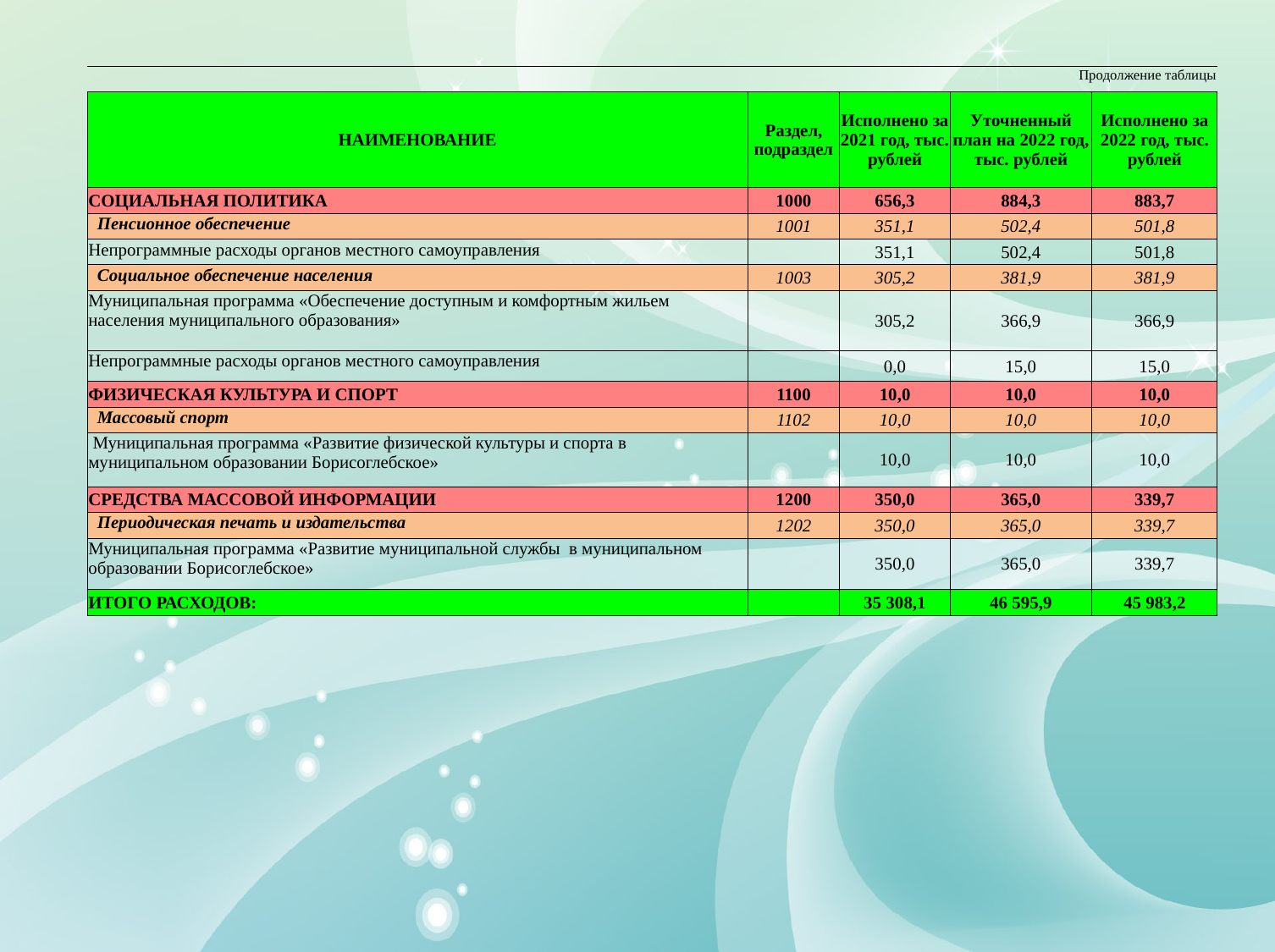

| Продолжение таблицы |  |  |  |  |
| --- | --- | --- | --- | --- |
| НАИМЕНОВАНИЕ | Раздел, подраздел | Исполнено за 2021 год, тыс. рублей | Уточненный план на 2022 год, тыс. рублей | Исполнено за 2022 год, тыс. рублей |
| СОЦИАЛЬНАЯ ПОЛИТИКА | 1000 | 656,3 | 884,3 | 883,7 |
| Пенсионное обеспечение | 1001 | 351,1 | 502,4 | 501,8 |
| Непрограммные расходы органов местного самоуправления |  | 351,1 | 502,4 | 501,8 |
| Социальное обеспечение населения | 1003 | 305,2 | 381,9 | 381,9 |
| Муниципальная программа «Обеспечение доступным и комфортным жильем населения муниципального образования» |  | 305,2 | 366,9 | 366,9 |
| Непрограммные расходы органов местного самоуправления |  | 0,0 | 15,0 | 15,0 |
| ФИЗИЧЕСКАЯ КУЛЬТУРА И СПОРТ | 1100 | 10,0 | 10,0 | 10,0 |
| Массовый спорт | 1102 | 10,0 | 10,0 | 10,0 |
| Муниципальная программа «Развитие физической культуры и спорта в муниципальном образовании Борисоглебское» |  | 10,0 | 10,0 | 10,0 |
| СРЕДСТВА МАССОВОЙ ИНФОРМАЦИИ | 1200 | 350,0 | 365,0 | 339,7 |
| Периодическая печать и издательства | 1202 | 350,0 | 365,0 | 339,7 |
| Муниципальная программа «Развитие муниципальной службы в муниципальном образовании Борисоглебское» |  | 350,0 | 365,0 | 339,7 |
| ИТОГО РАСХОДОВ: |  | 35 308,1 | 46 595,9 | 45 983,2 |